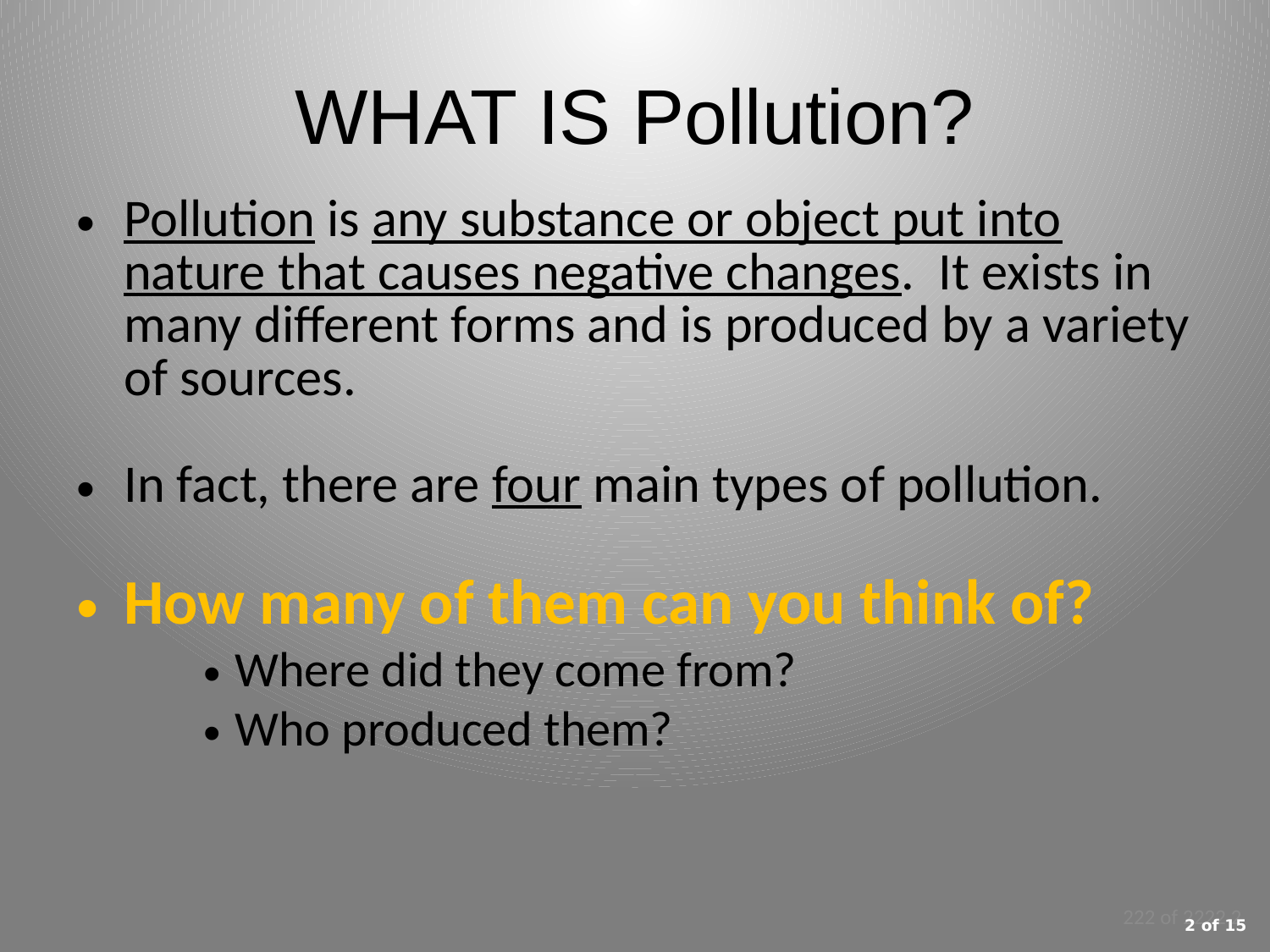

# WHAT IS Pollution?
Pollution is any substance or object put into nature that causes negative changes.  It exists in many different forms and is produced by a variety of sources.

In fact, there are four main types of pollution.

How many of them can you think of?
Where did they come from?
Who produced them?

222 of 2222 2
2 of 15